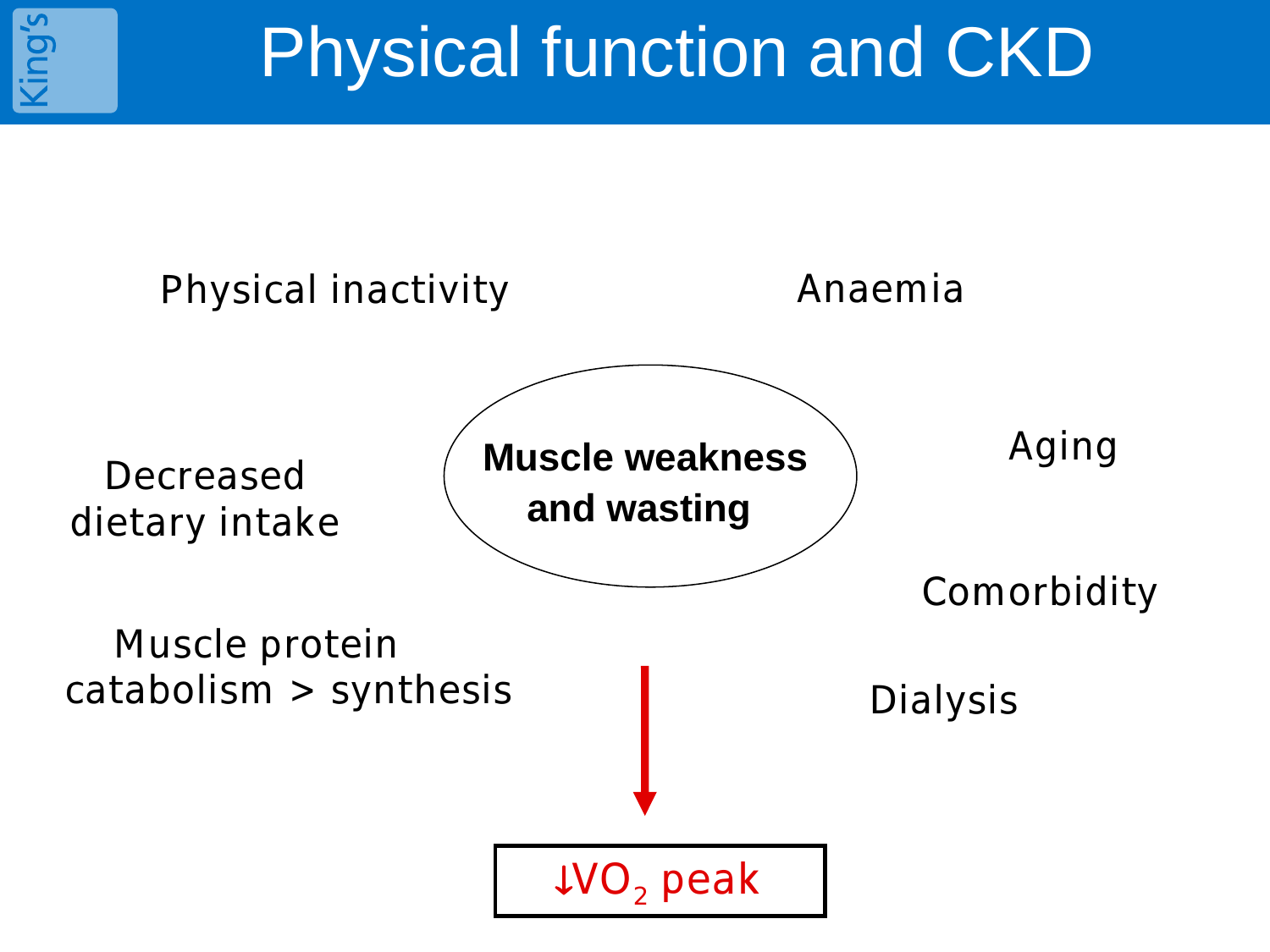

Physical function and CKD
Anaemia
Physical inactivity

Aging
 Muscle weakness
and wasting
Decreased dietary intake
Comorbidity
    Muscle protein
catabolism > synthesis

Dialysis
↓VO2 peak